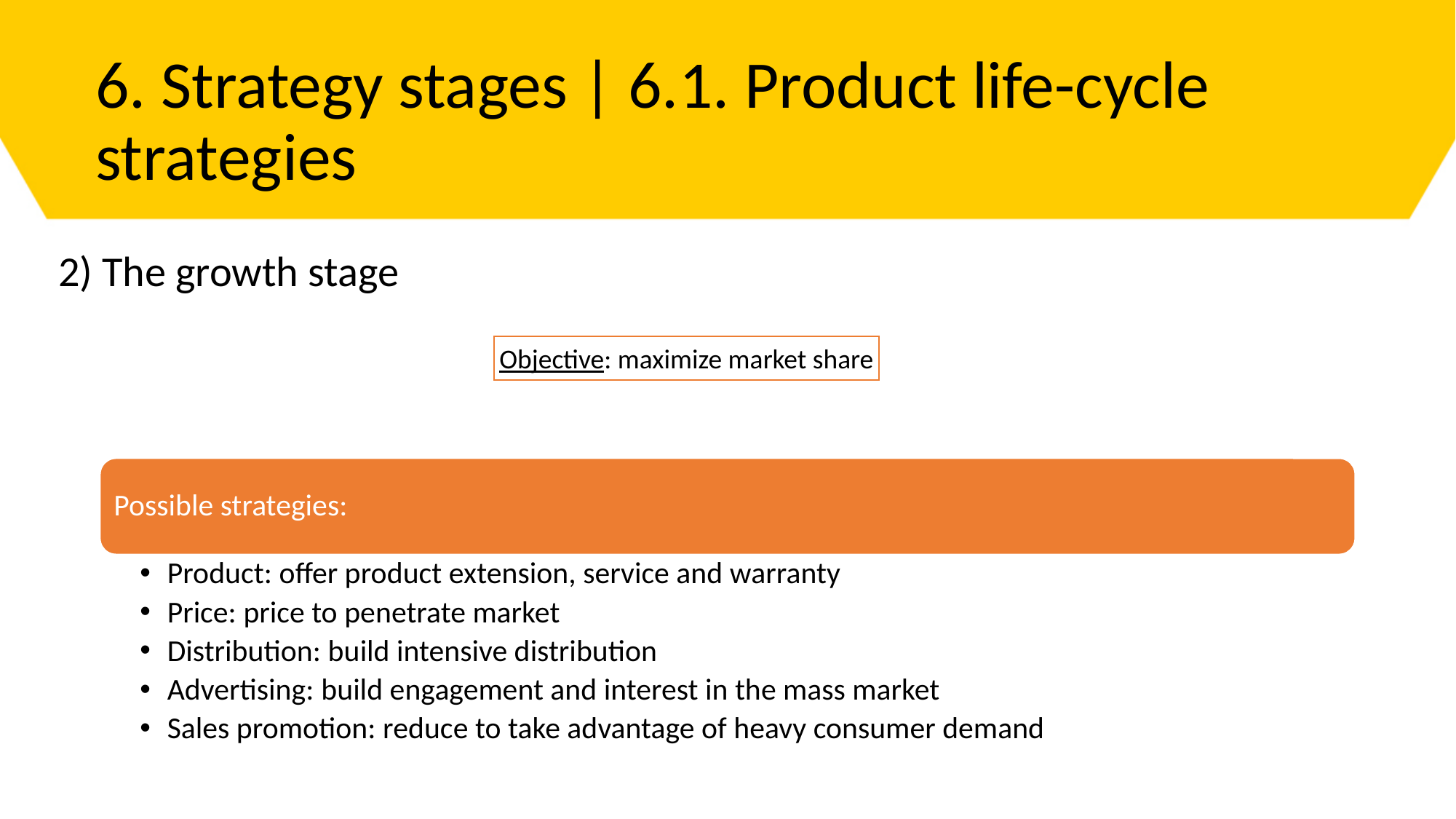

# 6. Strategy stages | 6.1. Product life-cycle strategies
2) The growth stage
Objective: maximize market share

Possible strategies:
Product: offer product extension, service and warranty
Price: price to penetrate market
Distribution: build intensive distribution
Advertising: build engagement and interest in the mass market
Sales promotion: reduce to take advantage of heavy consumer demand